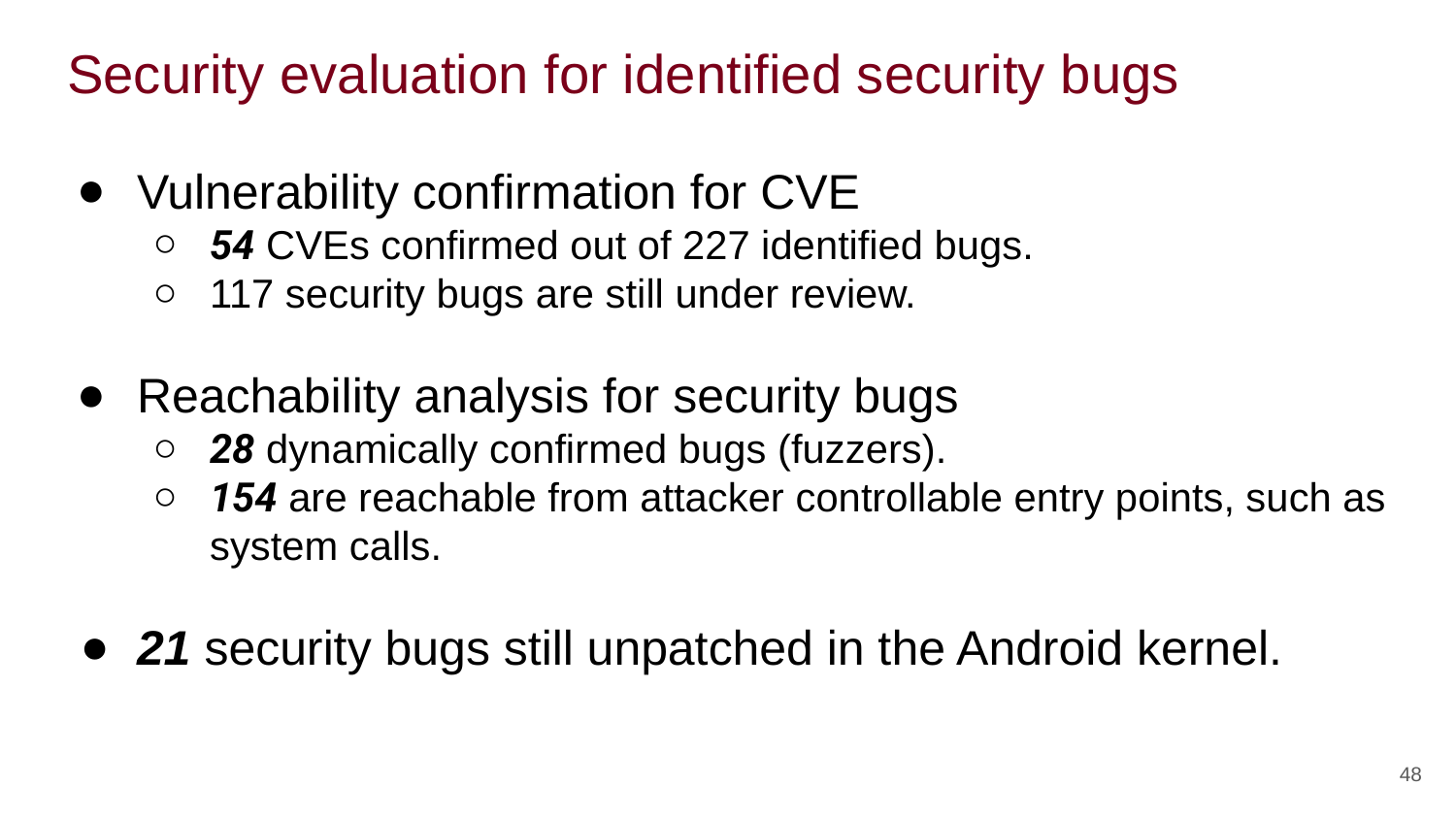

# Security evaluation for identified security bugs
Vulnerability confirmation for CVE
54 CVEs confirmed out of 227 identified bugs.
117 security bugs are still under review.

Reachability analysis for security bugs
28 dynamically confirmed bugs (fuzzers).
154 are reachable from attacker controllable entry points, such as system calls.

21 security bugs still unpatched in the Android kernel.

48